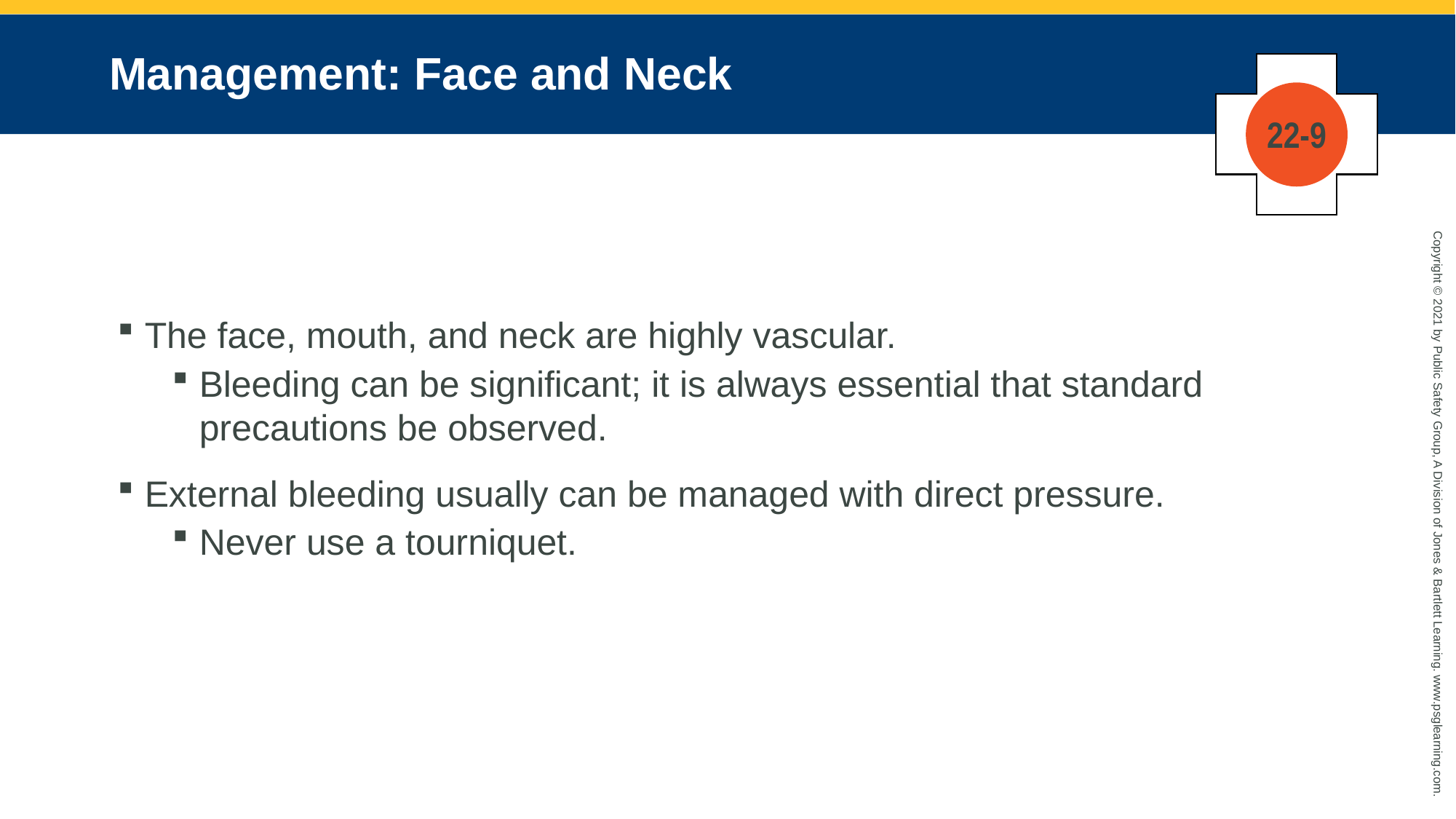

# Management: Face and Neck

22-9
The face, mouth, and neck are highly vascular.
Bleeding can be significant; it is always essential that standard precautions be observed.
External bleeding usually can be managed with direct pressure.
Never use a tourniquet.